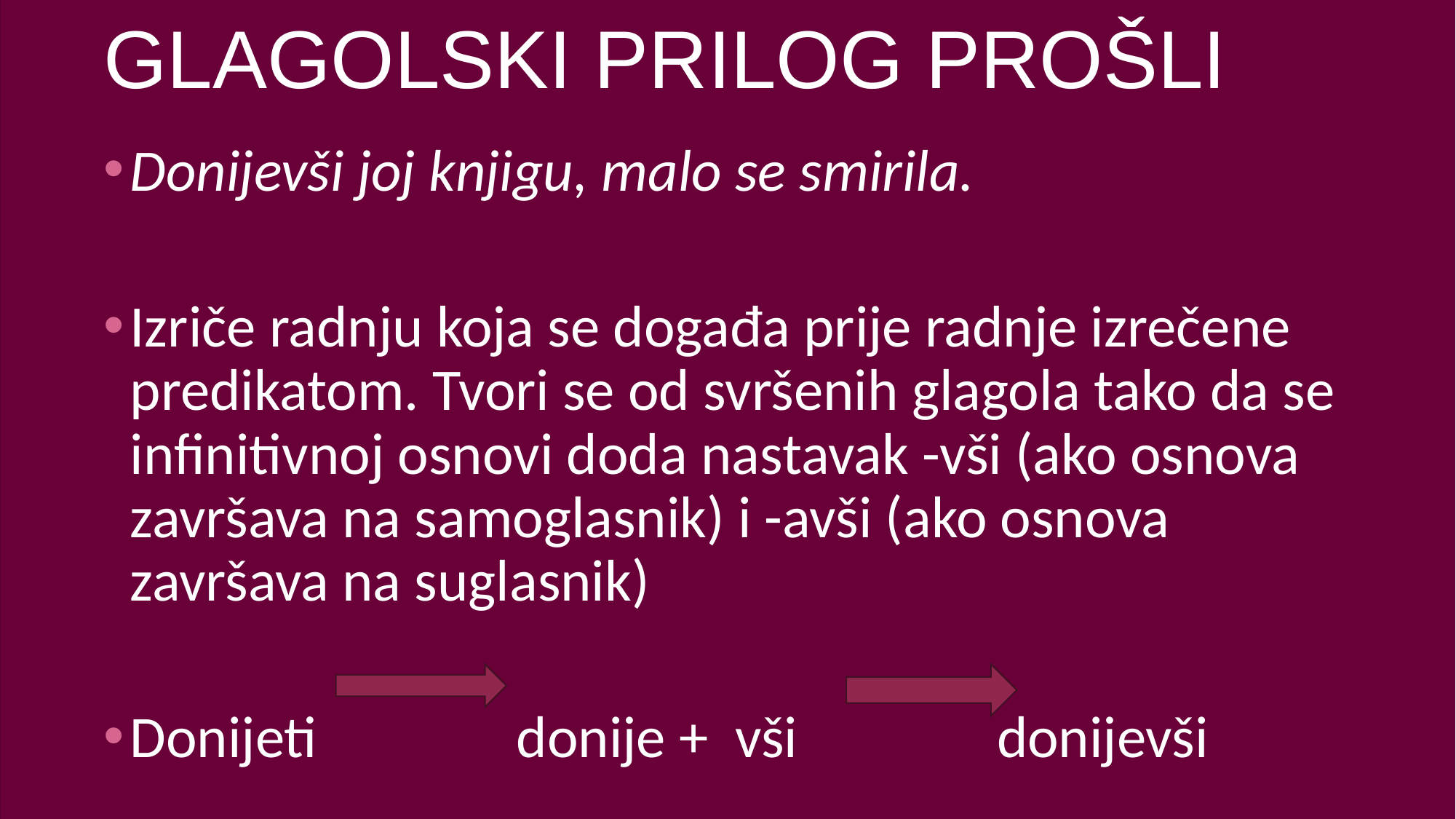

# GLAGOLSKI PRILOG PROŠLI

Donijevši joj knjigu, malo se smirila.

Izriče radnju koja se događa prije radnje izrečene predikatom. Tvori se od svršenih glagola tako da se infinitivnoj osnovi doda nastavak -vši (ako osnova završava na samoglasnik) i -avši (ako osnova završava na suglasnik)

Donijeti               donije +  vši               donijevši